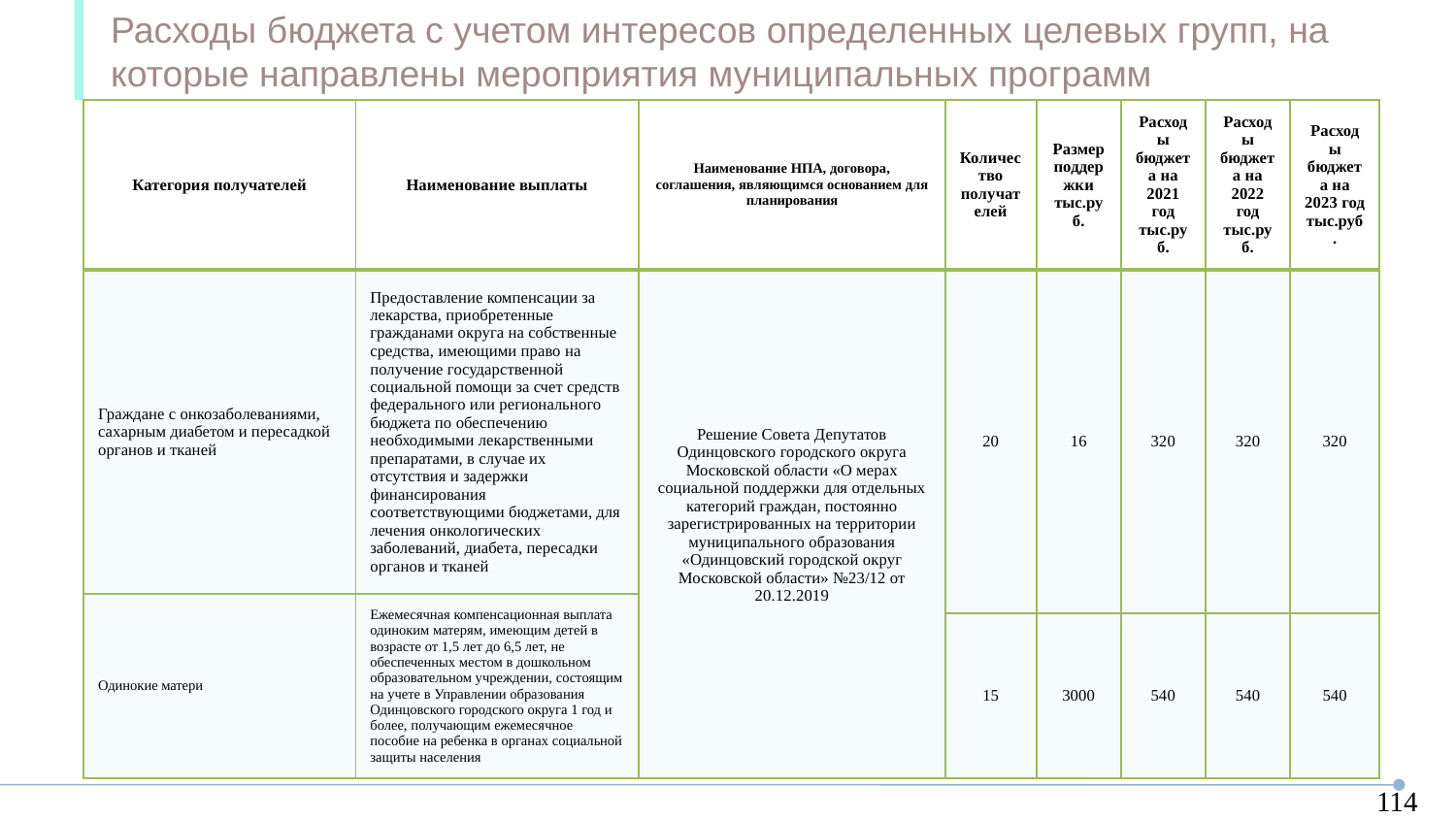

Расходы бюджета с учетом интересов определенных целевых групп, на которые направлены мероприятия муниципальных программ

| Категория получателей | Наименование выплаты | Наименование НПА, договора, соглашения, являющимся основанием для планирования | Количество получателей | Размер поддержки тыс.руб. | Расходы бюджета на 2021 год тыс.руб. | Расходы бюджета на 2022 год тыс.руб. | Расходы бюджета на 2023 год тыс.руб. |
| --- | --- | --- | --- | --- | --- | --- | --- |
| Граждане с онкозаболеваниями, сахарным диабетом и пересадкой органов и тканей | Предоставление компенсации за лекарства, приобретенные гражданами округа на собственные средства, имеющими право на получение государственной социальной помощи за счет средств федерального или регионального бюджета по обеспечению необходимыми лекарственными препаратами, в случае их отсутствия и задержки финансирования соответствующими бюджетами, для лечения онкологических заболеваний, диабета, пересадки органов и тканей | Решение Совета Депутатов Одинцовского городского округа Московской области «О мерах социальной поддержки для отдельных категорий граждан, постоянно зарегистрированных на территории муниципального образования «Одинцовский городской округ Московской области» №23/12 от 20.12.2019 | 20 | 16 | 320 | 320 | 320 |
| Одинокие матери | Ежемесячная компенсационная выплата одиноким матерям, имеющим детей в возрасте от 1,5 лет до 6,5 лет, не обеспеченных местом в дошкольном образовательном учреждении, состоящим на учете в Управлении образования Одинцовского городского округа 1 год и более, получающим ежемесячное пособие на ребенка в органах социальной защиты населения |  |  |  |  |  |  |
|  |  |  | 15 | 3000 | 540 | 540 | 540 |
114